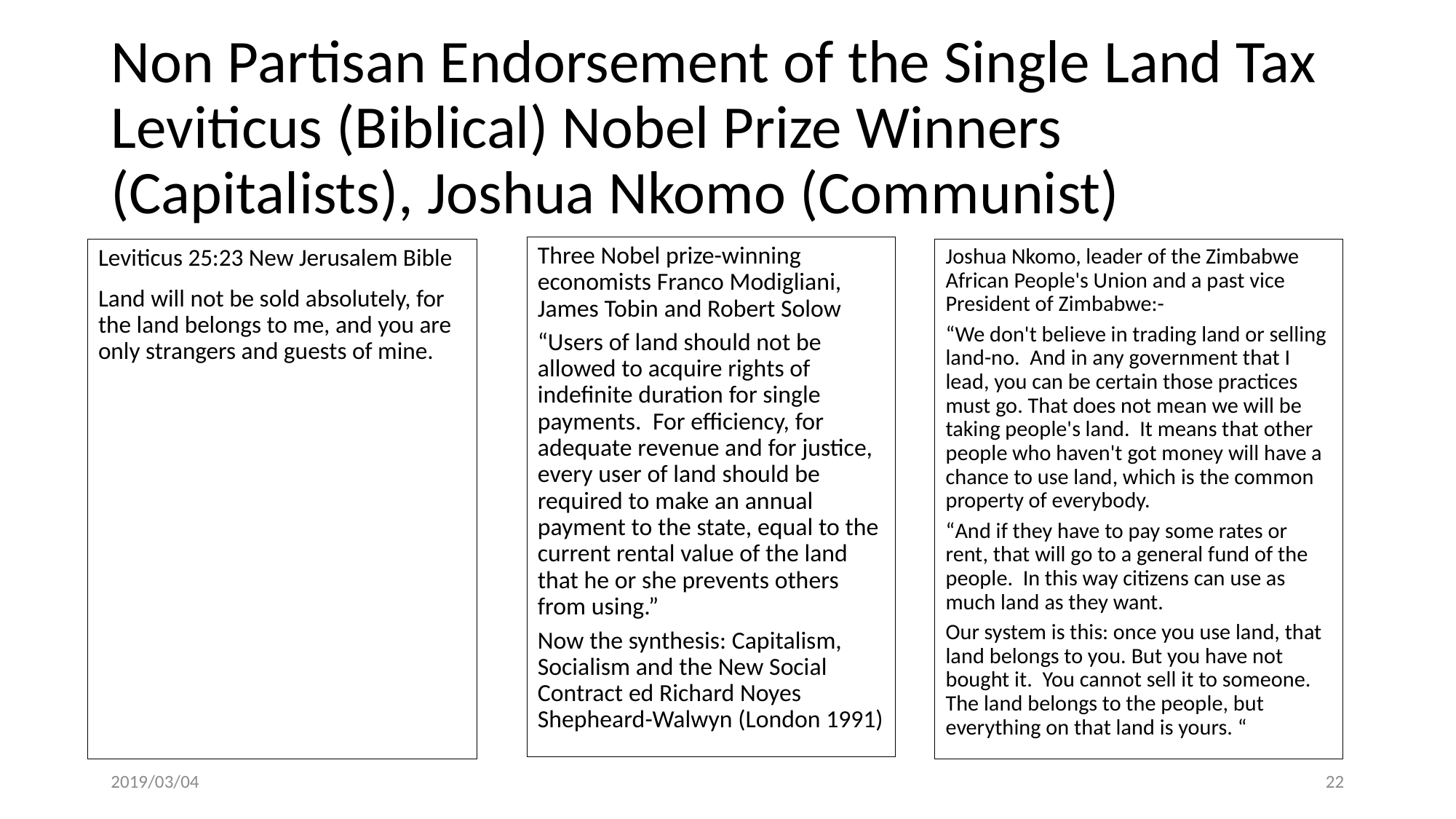

# Non Partisan Endorsement of the Single Land Tax Leviticus (Biblical) Nobel Prize Winners (Capitalists), Joshua Nkomo (Communist)

Three Nobel prize-winning economists Franco Modigliani, James Tobin and Robert Solow
“Users of land should not be allowed to acquire rights of indefinite duration for single payments.  For efficiency, for adequate revenue and for justice, every user of land should be required to make an annual payment to the state, equal to the current rental value of the land that he or she prevents others from using.”
Now the synthesis: Capitalism, Socialism and the New Social Contract ed Richard Noyes Shepheard-Walwyn (London 1991)

Leviticus 25:23 New Jerusalem Bible
Land will not be sold absolutely, for the land belongs to me, and you are only strangers and guests of mine.
Joshua Nkomo, leader of the Zimbabwe African People's Union and a past vice President of Zimbabwe:-
“We don't believe in trading land or selling land-no.  And in any government that I lead, you can be certain those practices must go. That does not mean we will be taking people's land.  It means that other people who haven't got money will have a chance to use land, which is the common property of everybody.
“And if they have to pay some rates or rent, that will go to a general fund of the people.  In this way citizens can use as much land as they want.
Our system is this: once you use land, that land belongs to you. But you have not bought it.  You cannot sell it to someone. The land belongs to the people, but everything on that land is yours. “

2019/03/04
22